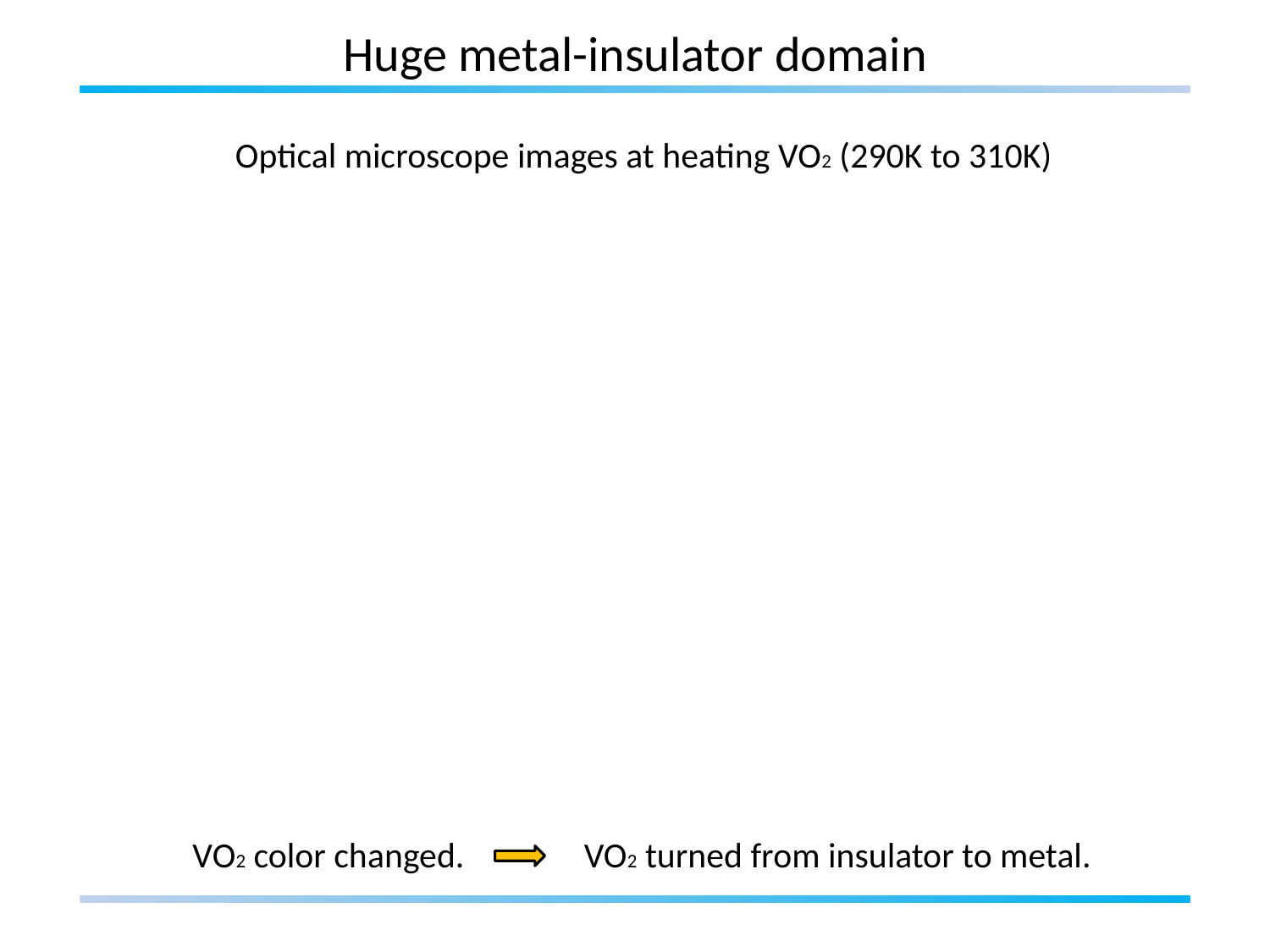

Huge metal-insulator domain

Optical microscope images at heating VO2 (290K to 310K)
VO2 color changed.
VO2 turned from insulator to metal.